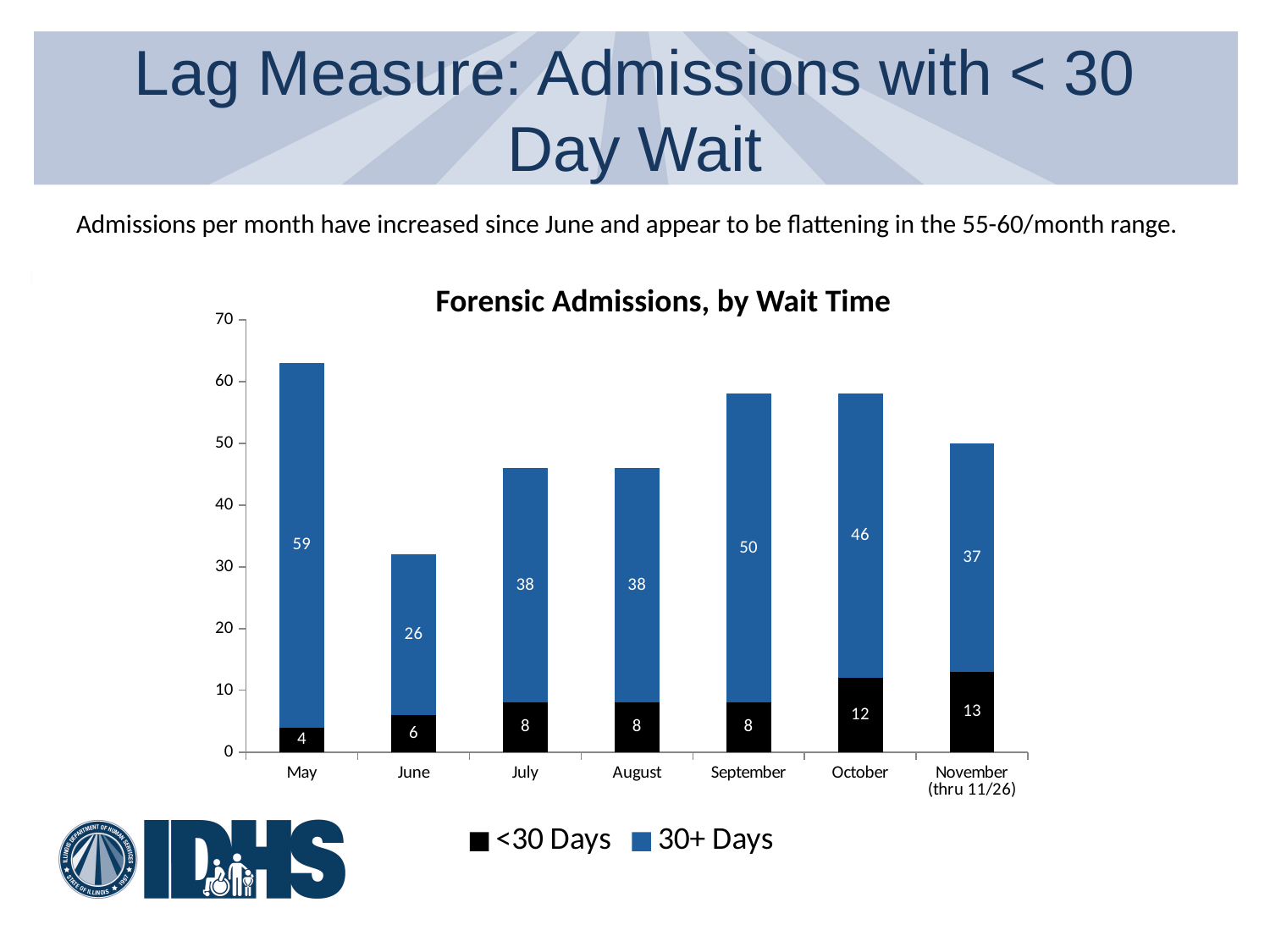

# Lag Measure: Admissions with < 30 Day Wait
Admissions per month have increased since June and appear to be flattening in the 55-60/month range.
Forensic Admissions, by Wait Time

### Chart

| Category | <30 Days | 30+ Days |
|---|---|---|
| May | 4.0 | 59.0 |
| June | 6.0 | 26.0 |
| July | 8.0 | 38.0 |
| August | 8.0 | 38.0 |
| September | 8.0 | 50.0 |
| October | 12.0 | 46.0 |
| November (thru 11/26) | 13.0 | 37.0 |